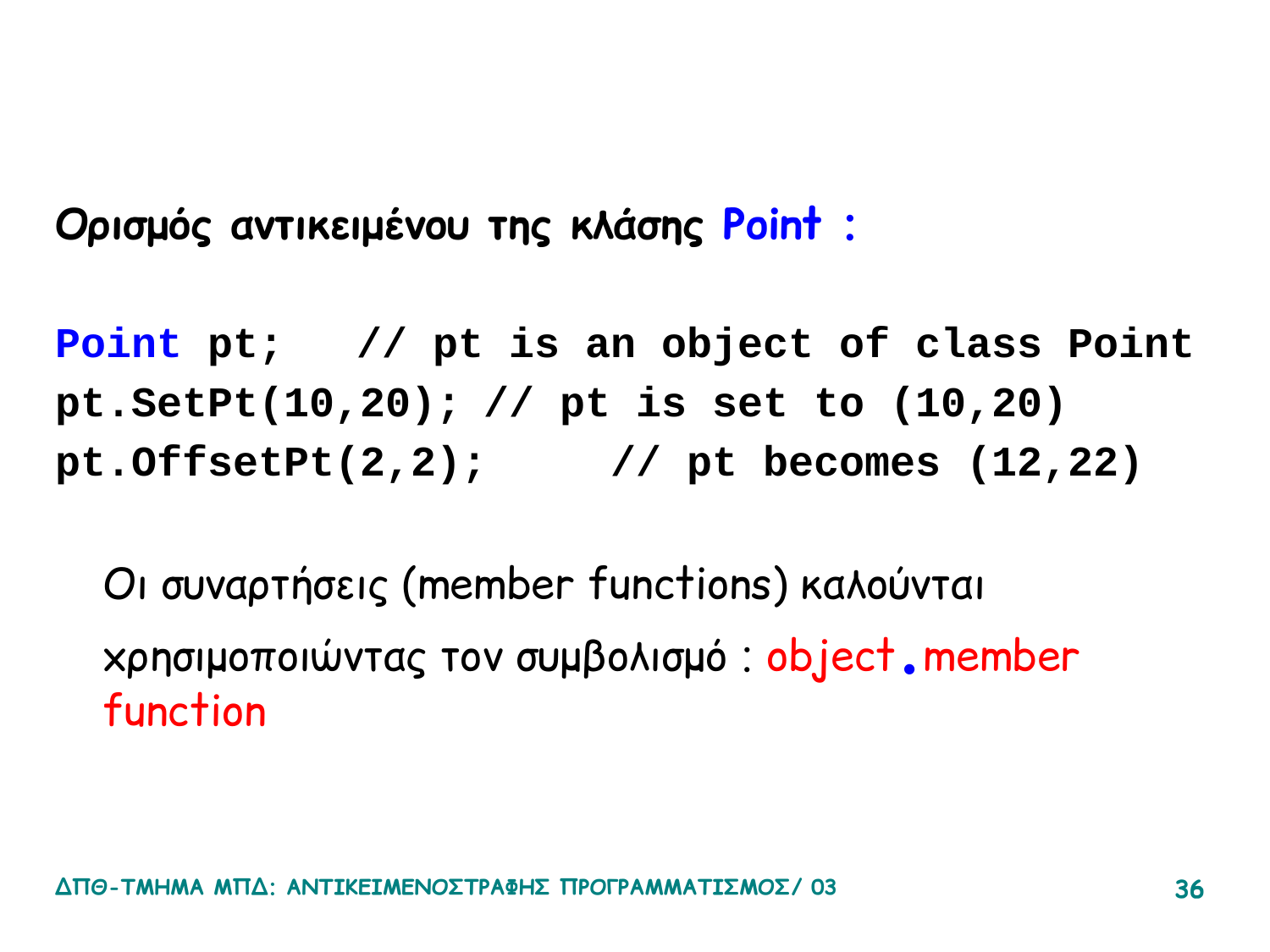

#
Ορισμός αντικειμένου της κλάσης Point :

Point pt;	// pt is an object of class Point
pt.SetPt(10,20);	// pt is set to (10,20)
pt.OffsetPt(2,2);	// pt becomes (12,22)

	Οι συναρτήσεις (member functions) καλούνται χρησιμοποιώντας τον συμβολισμό : object.member function
ΔΠΘ-ΤΜΗΜΑ ΜΠΔ: ΑΝΤΙΚΕΙΜΕΝΟΣΤΡΑΦΗΣ ΠΡΟΓΡΑΜΜΑΤΙΣΜΟΣ/ 03
36